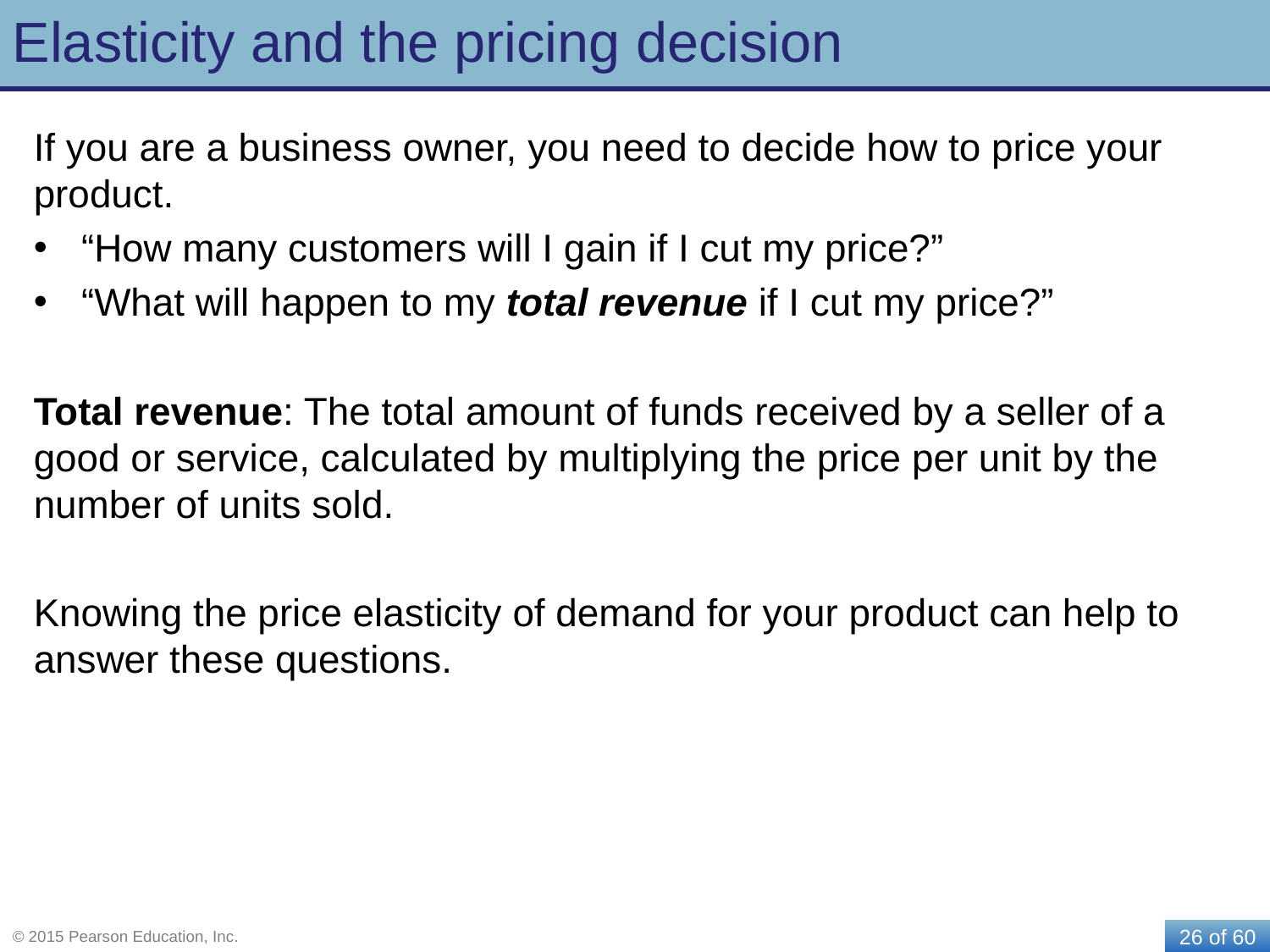

# Elasticity and the pricing decision
If you are a business owner, you need to decide how to price your product.
“How many customers will I gain if I cut my price?”
“What will happen to my total revenue if I cut my price?”

Total revenue: The total amount of funds received by a seller of a good or service, calculated by multiplying the price per unit by the number of units sold.

Knowing the price elasticity of demand for your product can help to answer these questions.